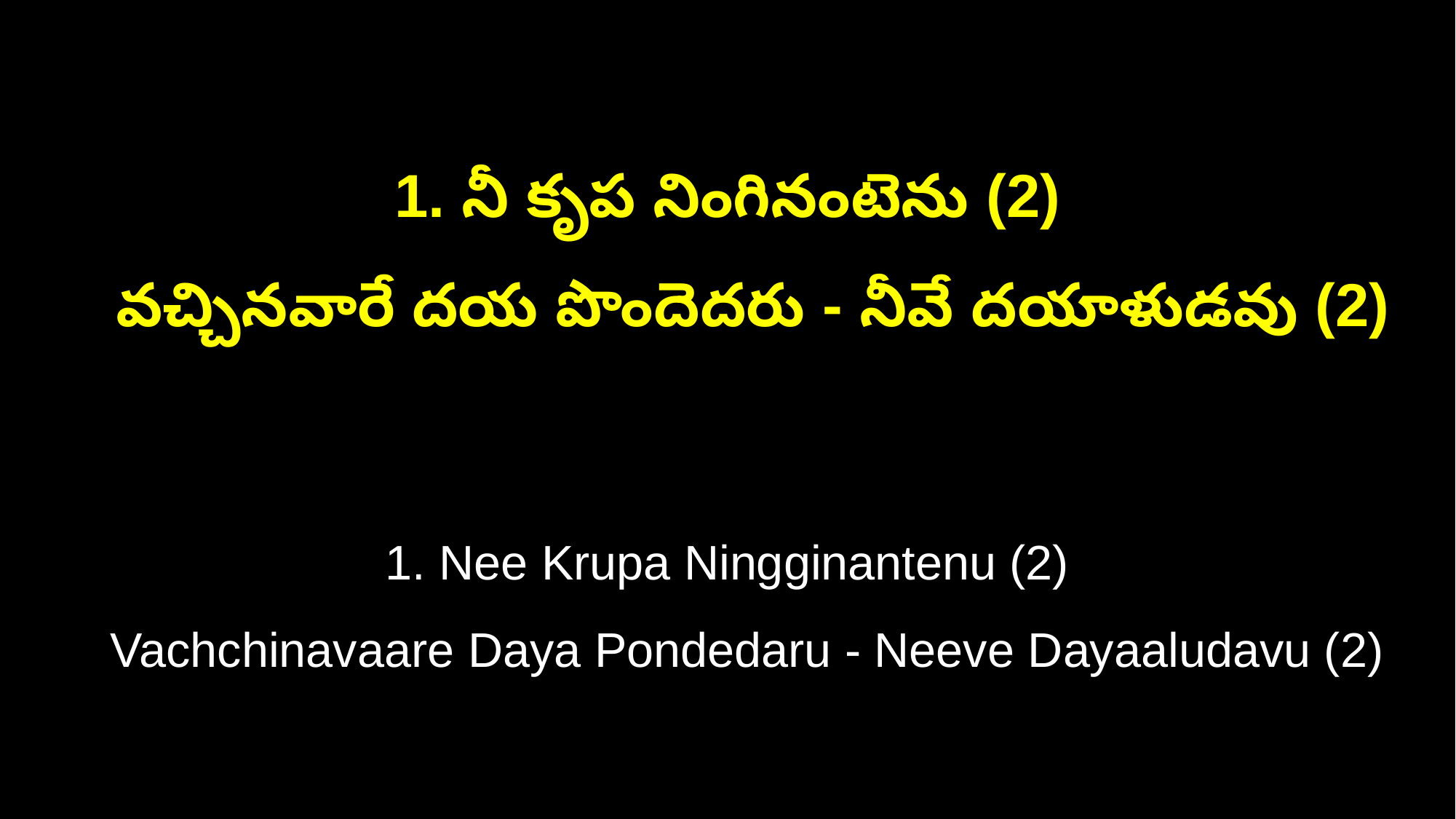

1. నీ కృప నింగినంటెను (2)
   వచ్చినవారే దయ పొందెదరు - నీవే దయాళుడవు (2)
1. Nee Krupa Ningginantenu (2)
   Vachchinavaare Daya Pondedaru - Neeve Dayaaludavu (2)